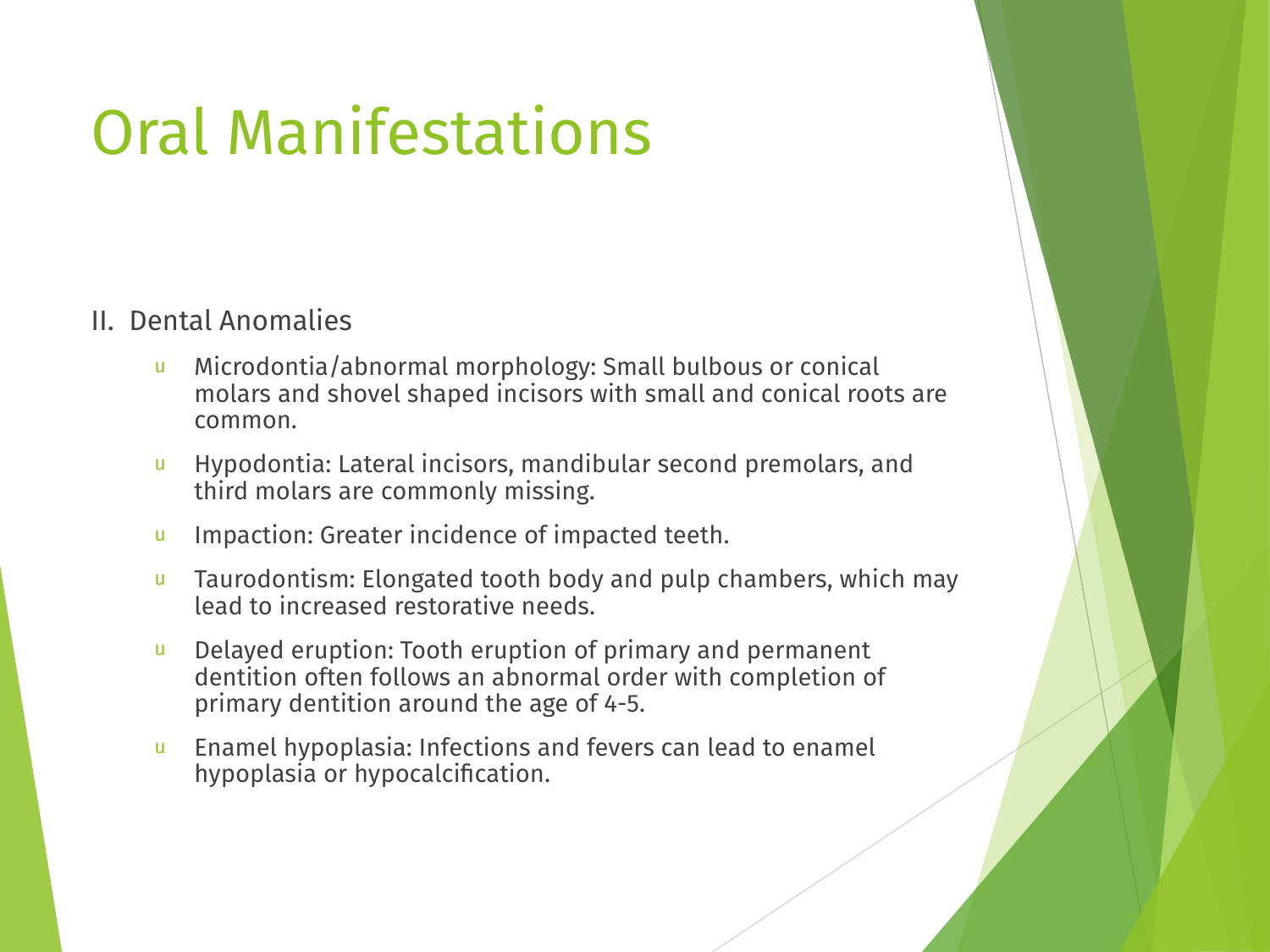

# Oral Manifestations
II.  Dental Anomalies
Microdontia/abnormal morphology: Small bulbous or conical molars and shovel shaped incisors with small and conical roots are common.
Hypodontia: Lateral incisors, mandibular second premolars, and third molars are commonly missing.
Impaction: Greater incidence of impacted teeth.
Taurodontism: Elongated tooth body and pulp chambers, which may lead to increased restorative needs.
Delayed eruption: Tooth eruption of primary and permanent dentition often follows an abnormal order with completion of primary dentition around the age of 4-5.
Enamel hypoplasia: Infections and fevers can lead to enamel hypoplasia or hypocalcification.